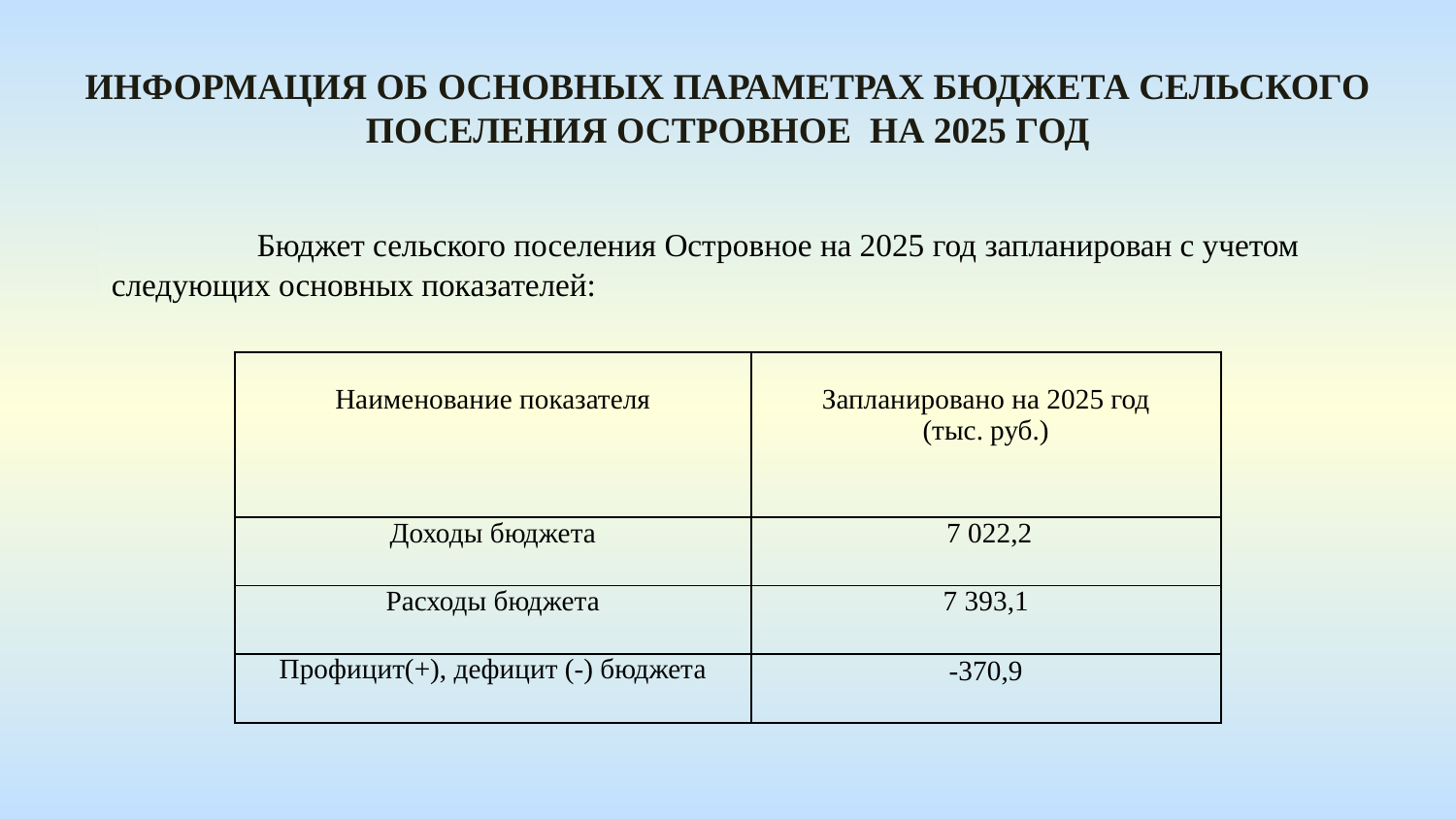

Информация оБ основных параметрах бюджета сельского поселения островное  на 2025 год
 	Бюджет сельского поселения Островное на 2025 год запланирован с учетом следующих основных показателей:
| Наименование показателя | Запланировано на 2025 год (тыс. руб.) |
| --- | --- |
| Доходы бюджета | 7 022,2 |
| Расходы бюджета | 7 393,1 |
| Профицит(+), дефицит (-) бюджета | -370,9 |